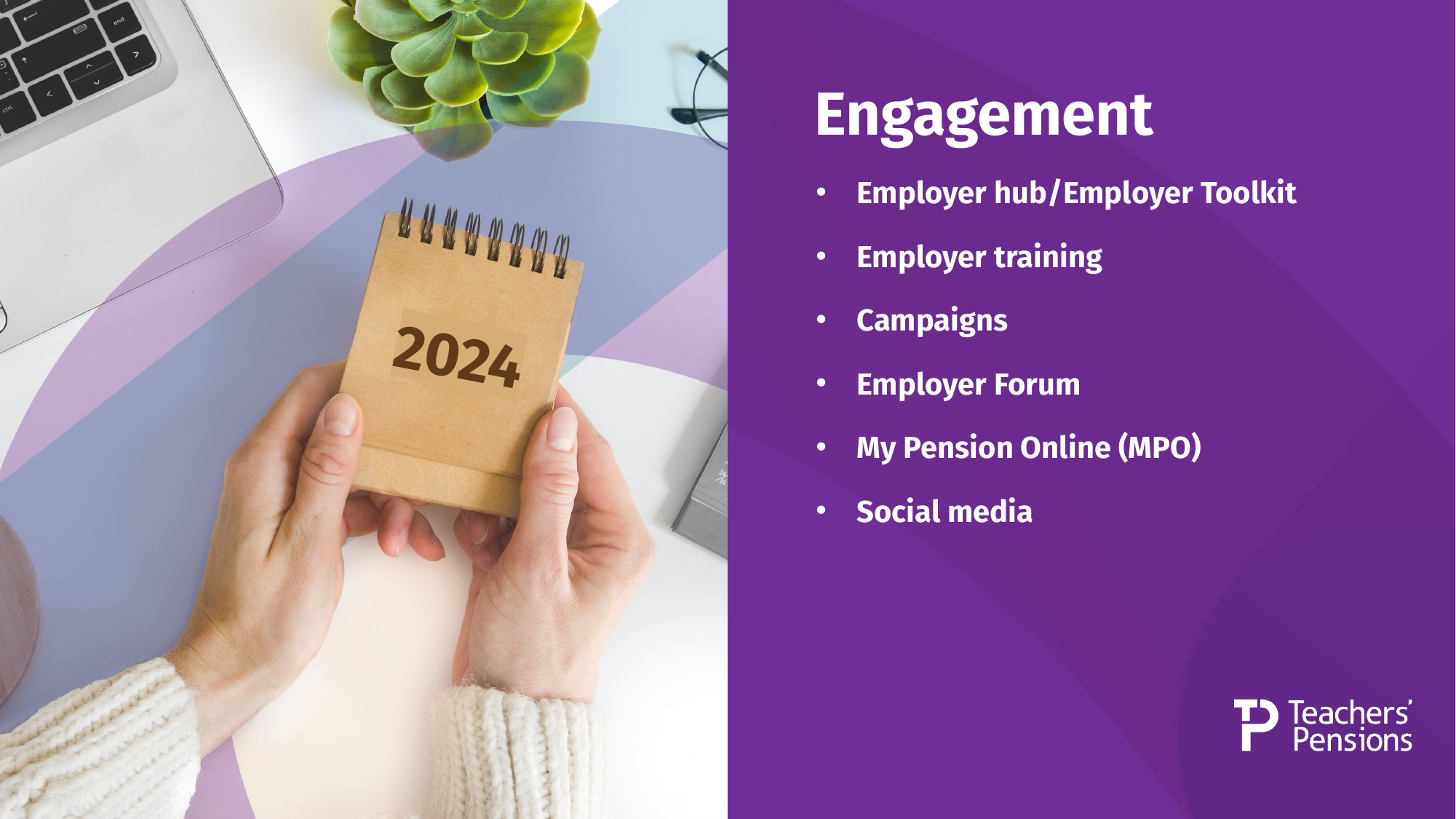

# Engagement
Employer hub/Employer Toolkit
Employer training
Campaigns
Employer Forum
My Pension Online (MPO)
Social media